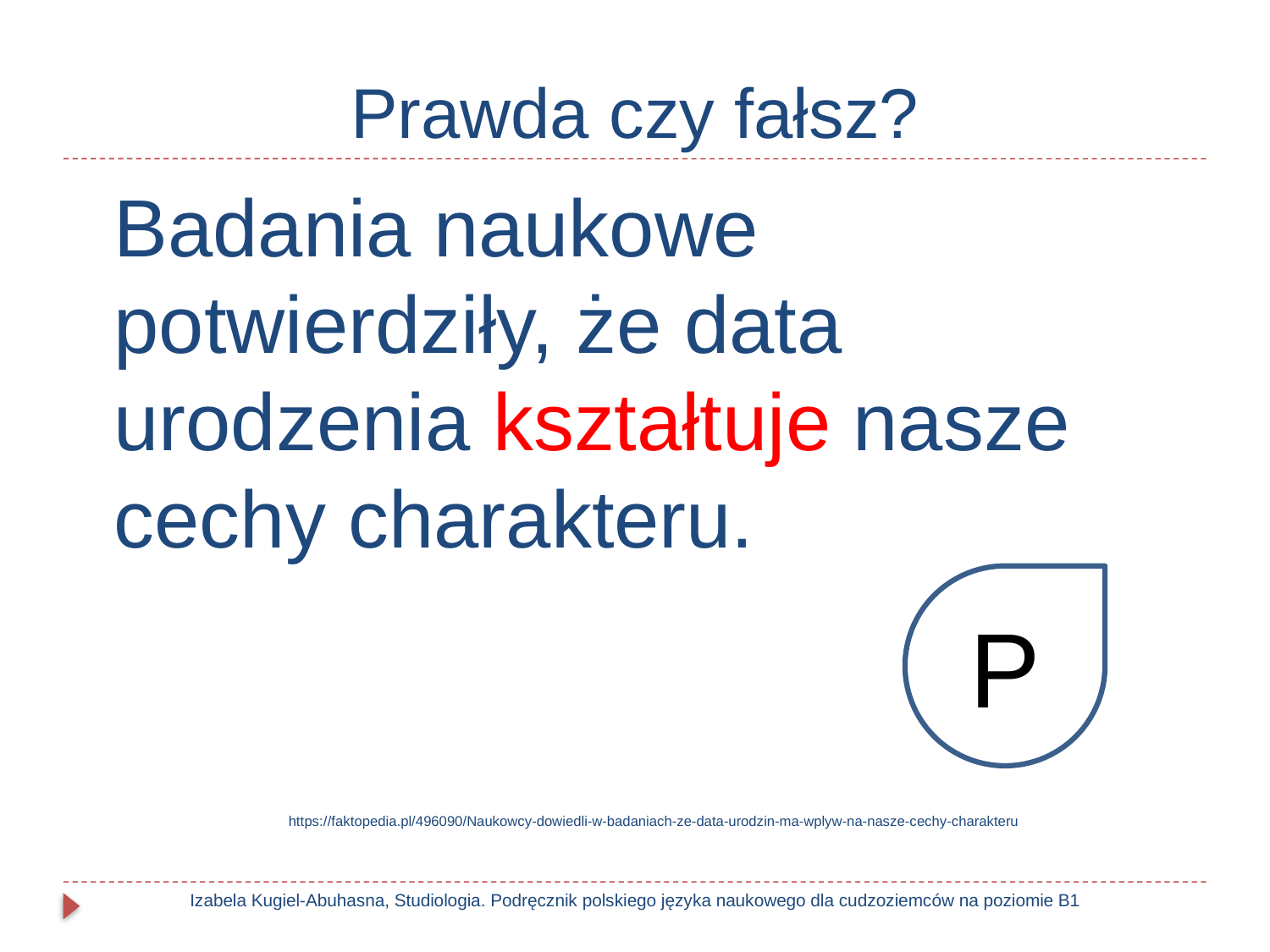

# Prawda czy fałsz?
Badania naukowe potwierdziły, że data urodzenia kształtuje nasze cechy charakteru.

https://faktopedia.pl/496090/Naukowcy-dowiedli-w-badaniach-ze-data-urodzin-ma-wplyw-na-nasze-cechy-charakteru
P
Izabela Kugiel-Abuhasna, Studiologia. Podręcznik polskiego języka naukowego dla cudzoziemców na poziomie B1